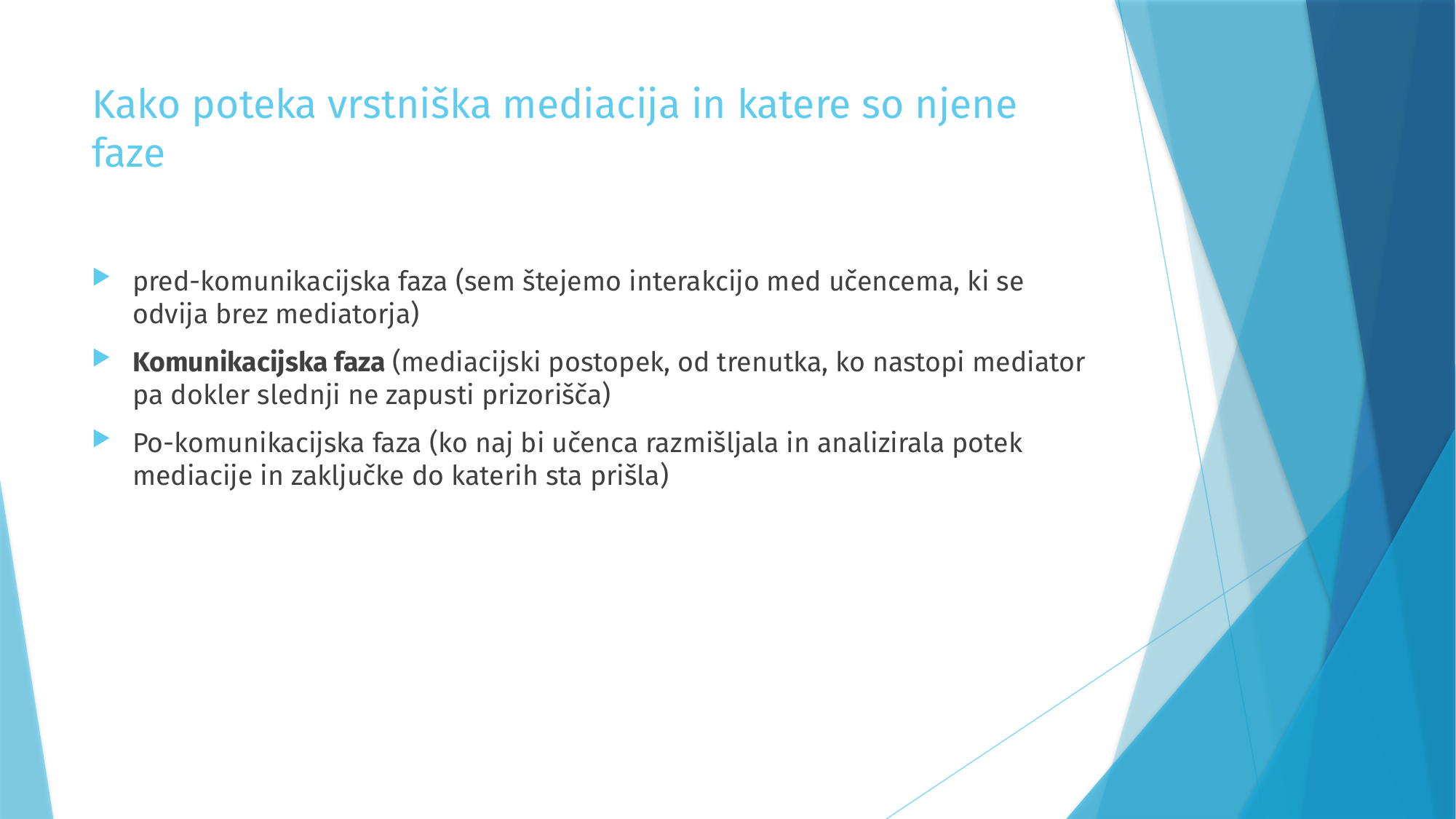

# Kako poteka vrstniška mediacija in katere so njene faze
pred-komunikacijska faza (sem štejemo interakcijo med učencema, ki se odvija brez mediatorja)
Komunikacijska faza (mediacijski postopek, od trenutka, ko nastopi mediator pa dokler slednji ne zapusti prizorišča)
Po-komunikacijska faza (ko naj bi učenca razmišljala in analizirala potek mediacije in zaključke do katerih sta prišla)